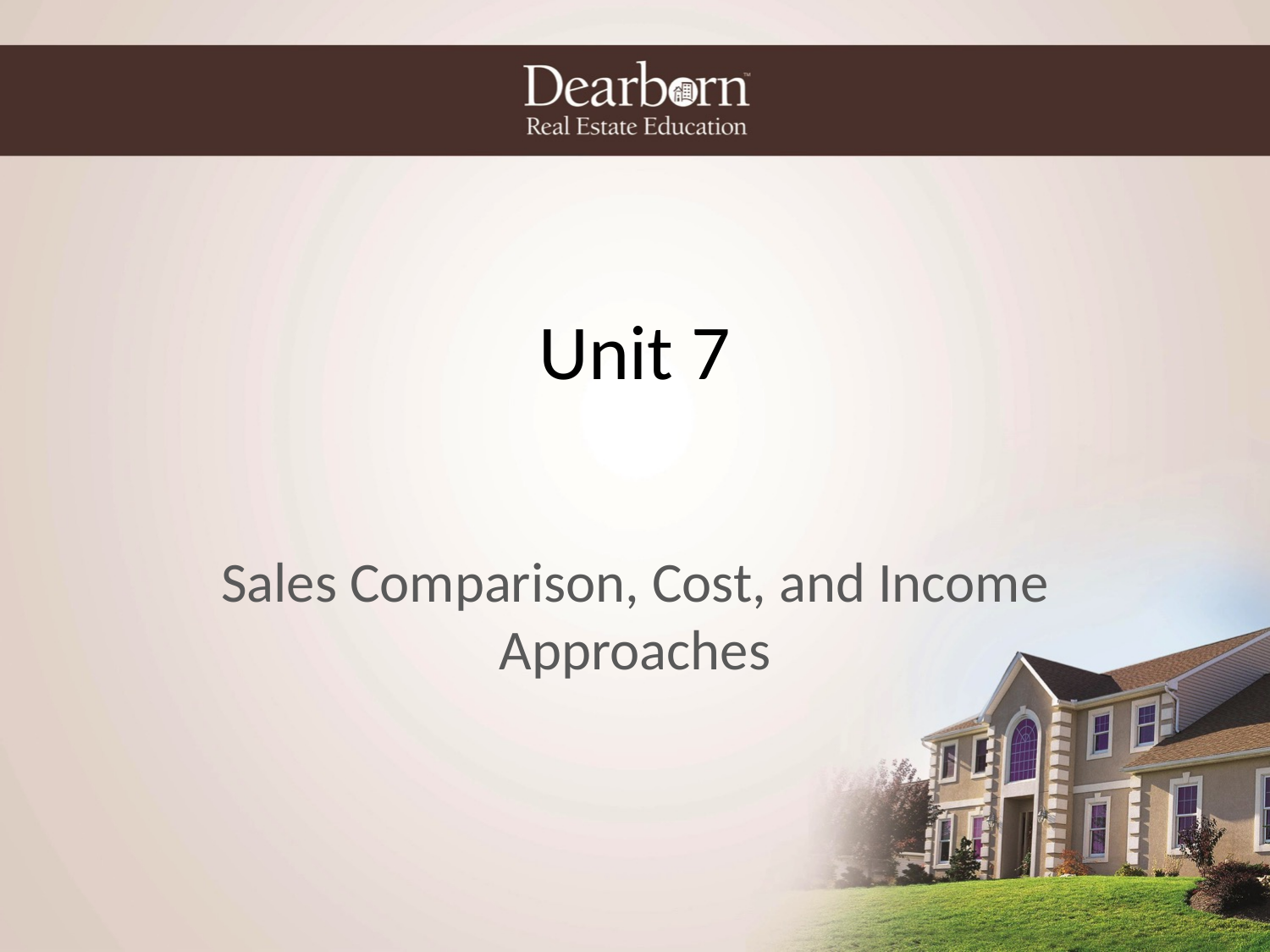

# Unit 7
Sales Comparison, Cost, and Income Approaches